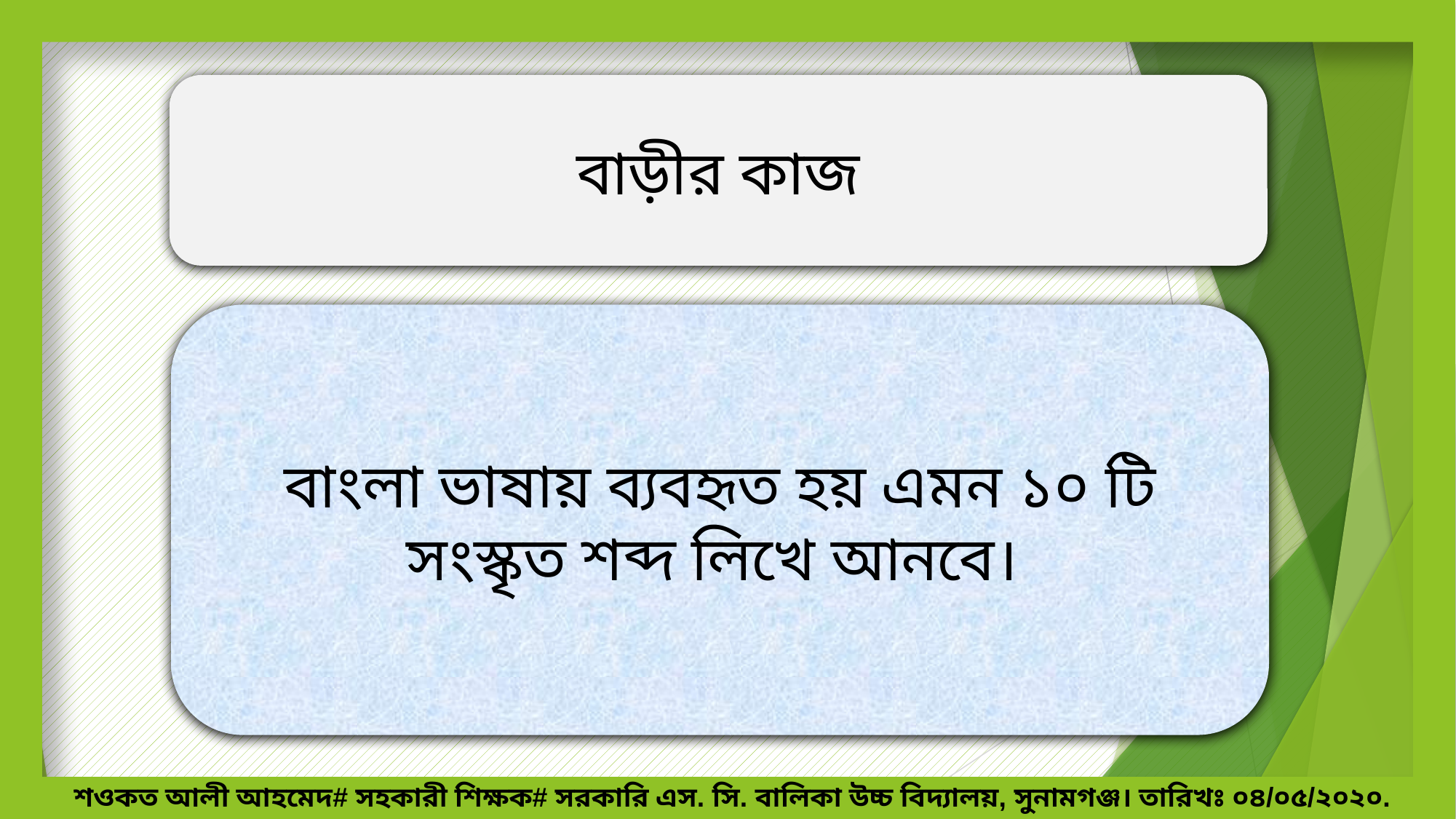

বাড়ীর কাজ
বাংলা ভাষায় ব্যবহৃত হয় এমন ১০ টি সংস্কৃত শব্দ লিখে আনবে।
শওকত আলী আহমেদ# সহকারী শিক্ষক# সরকারি এস. সি. বালিকা উচ্চ বিদ্যালয়, সুনামগঞ্জ। তারিখঃ ০৪/০৫/২০২০.